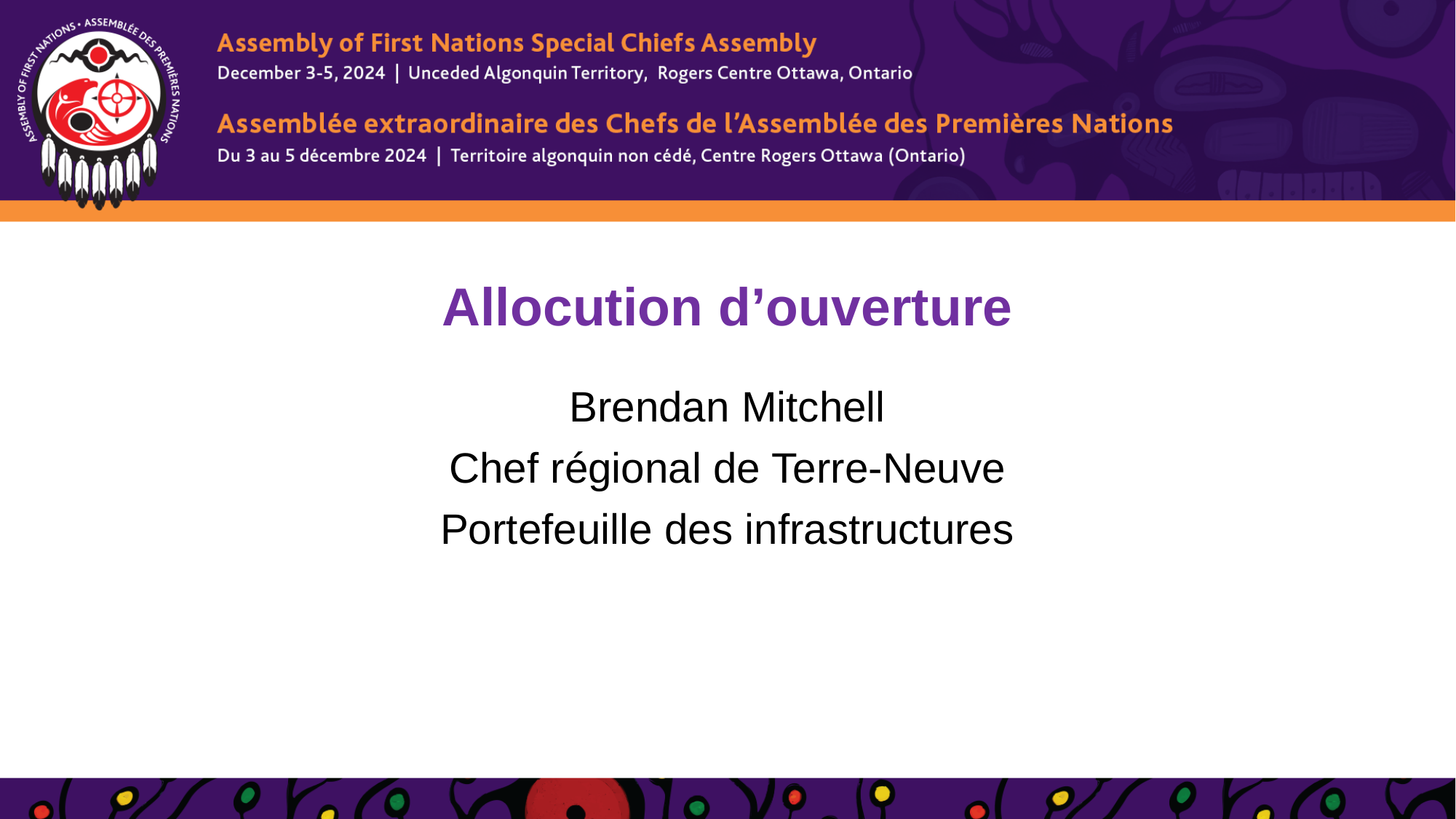

# Allocution d’ouverture
Brendan Mitchell
Chef régional de Terre-Neuve
Portefeuille des infrastructures